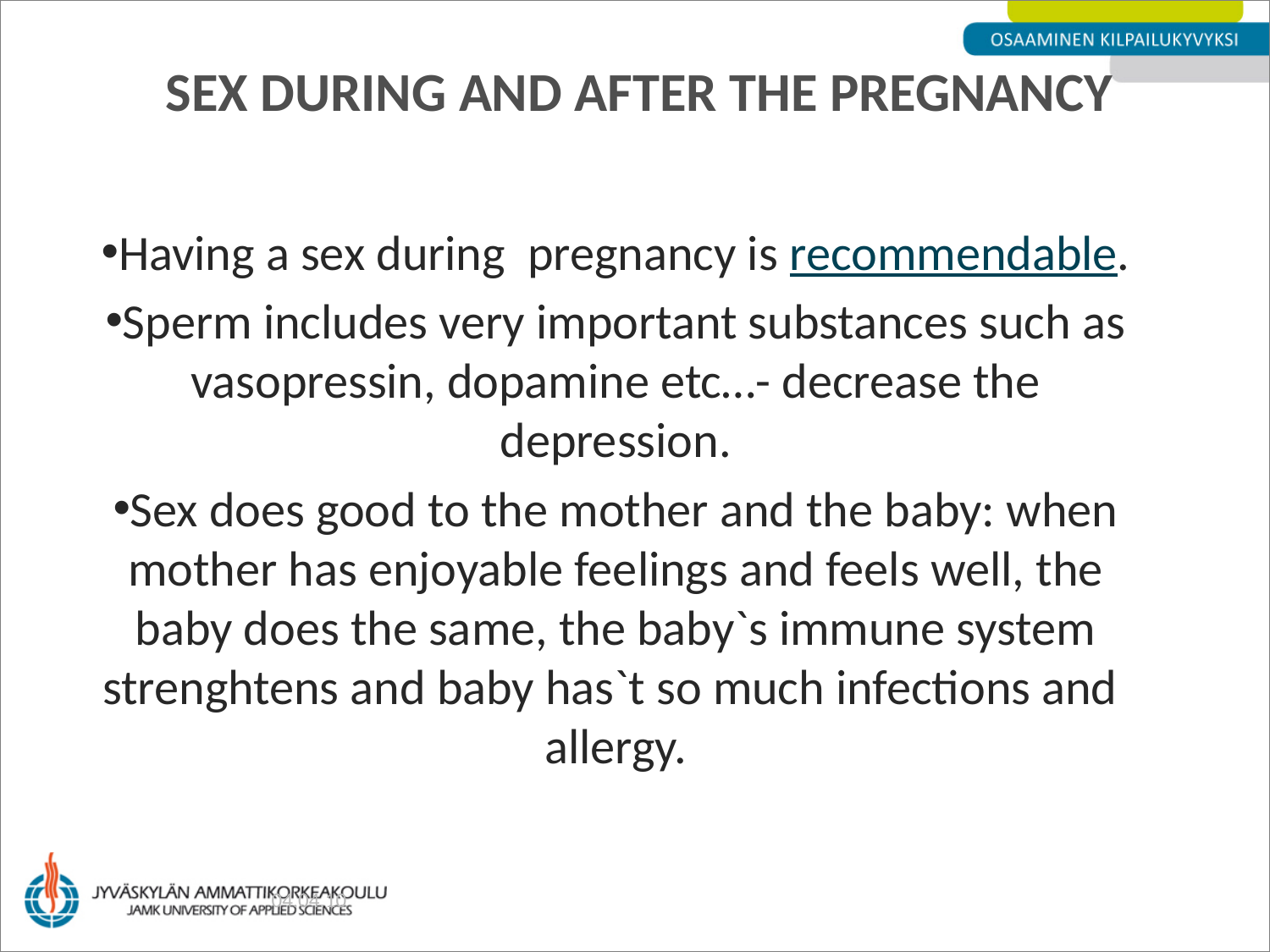

# Sex during and after the pregnancy
Having a sex during  pregnancy is recommendable.
Sperm includes very important substances such as vasopressin, dopamine etc…- decrease the depression.
Sex does good to the mother and the baby: when mother has enjoyable feelings and feels well, the baby does the same, the baby`s immune system strenghtens and baby has`t so much infections and  allergy.
04.04.10